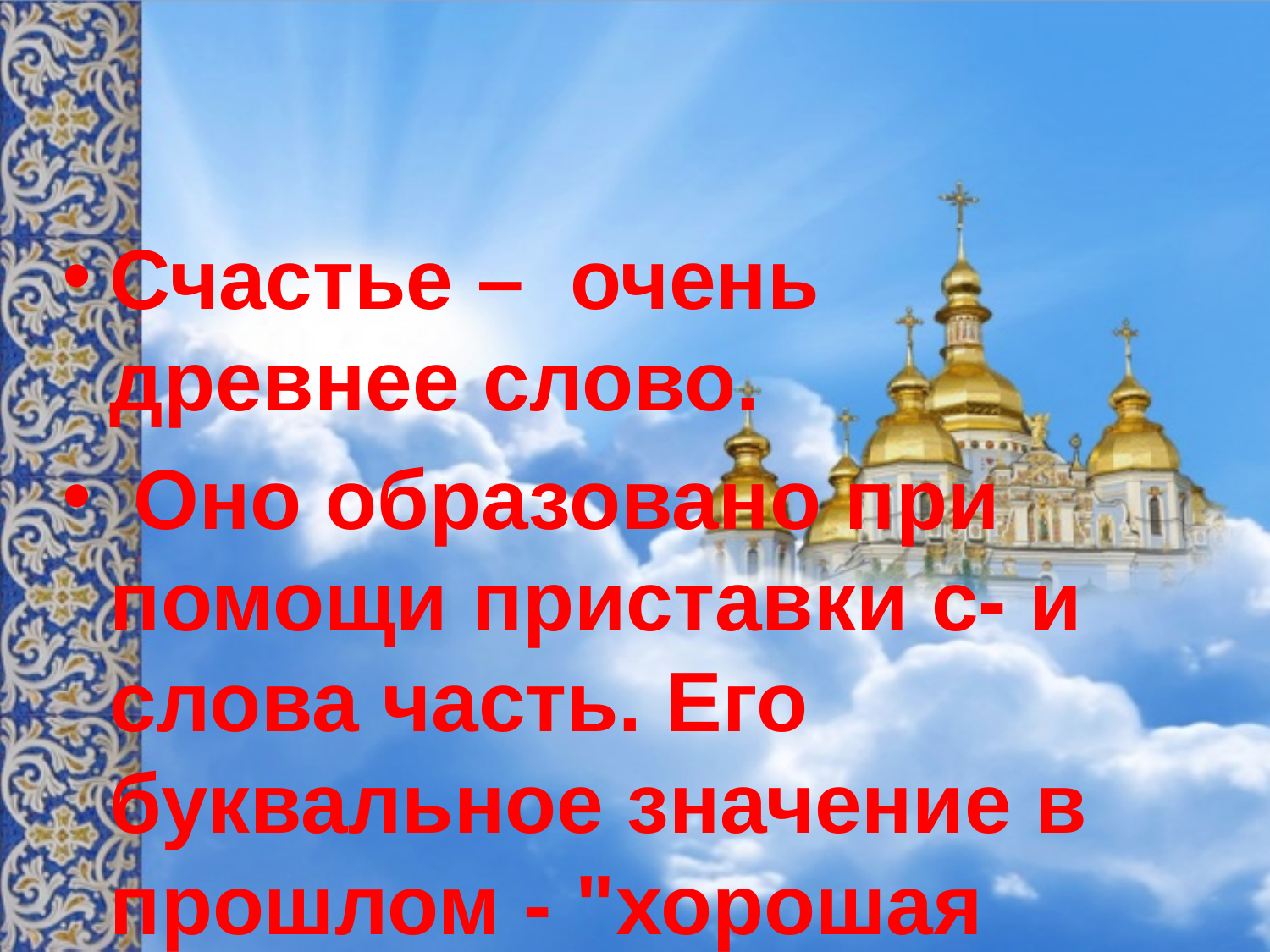

#
Счастье –  очень древнее слово.
 Оно образовано при помощи приставки с- и слова часть. Его буквальное значение в прошлом - "хорошая часть, доля".